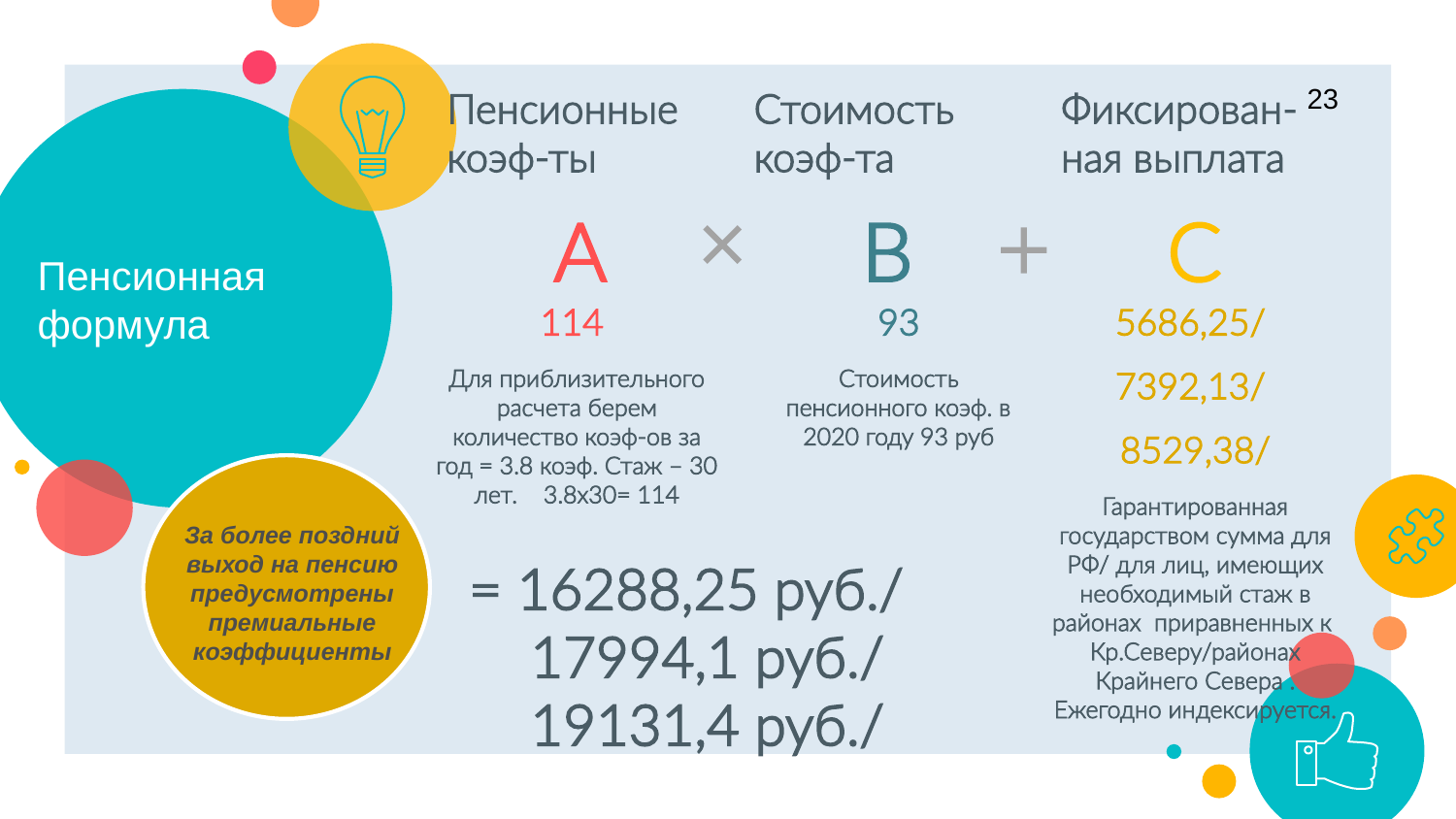

23
Пенсионные коэф-ты
А
Стоимость коэф-та
B
Фиксирован-ная выплата
C

# Пенсионная формула

114
Для приблизительного расчета берем количество коэф-ов за год = 3.8 коэф. Стаж – 30 лет.    3.8х30= 114

93
Стоимость пенсионного коэф. в 2020 году 93 руб
5686,25/
7392,13/
8529,38/
Гарантированная государством сумма для РФ/ для лиц, имеющих необходимый стаж в районах  приравненных к  Кр.Северу/районах Крайнего Севера . Ежегодно индексируется.

За более поздний выход на пенсию предусмотрены премиальные коэффициенты
= 16288,25 руб./
    17994,1 руб./
    19131,4 руб./